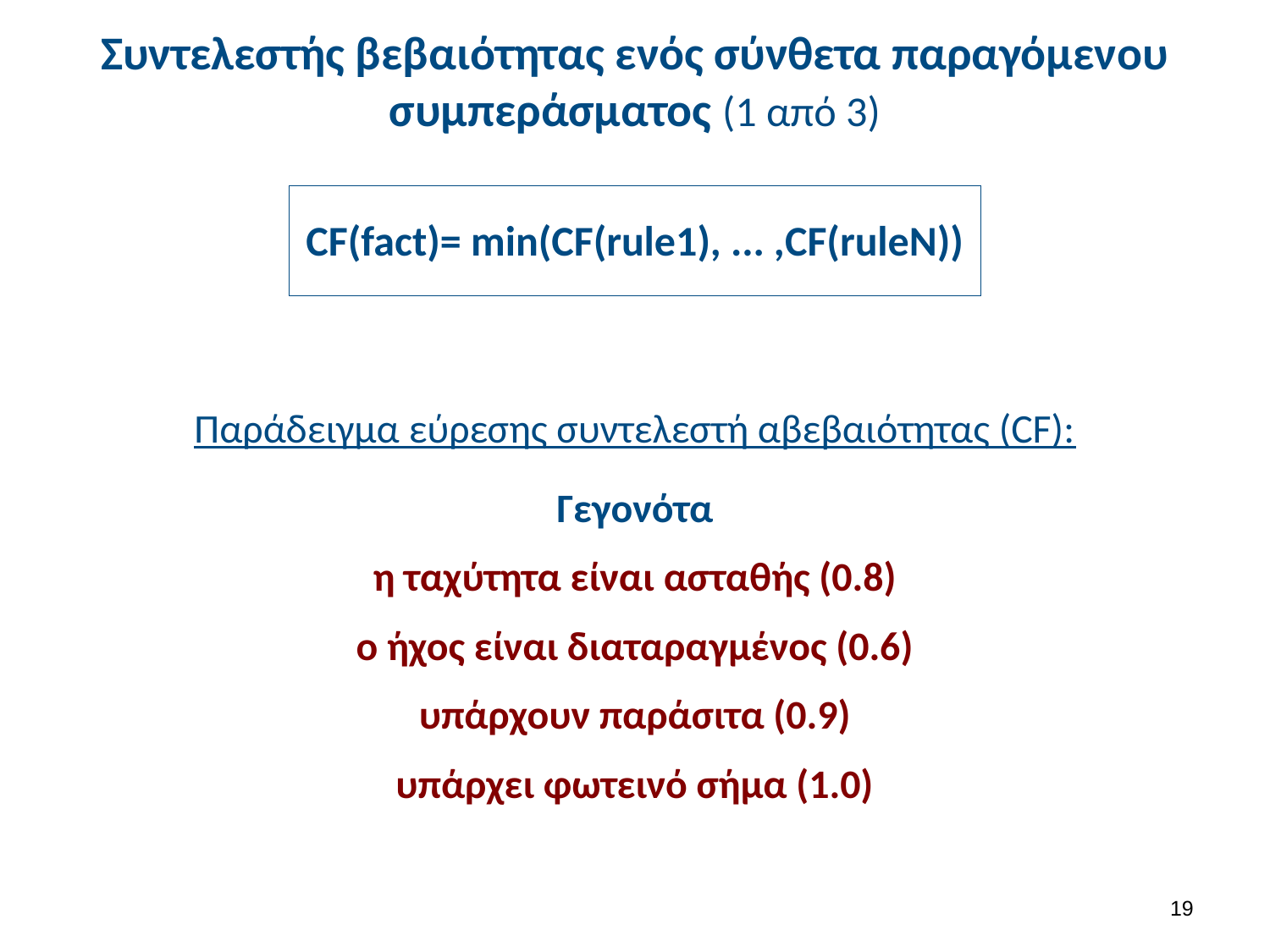

# Συντελεστής βεβαιότητας ενός σύνθετα παραγόμενου συμπεράσματος (1 από 3)

CF(fact)= min(CF(rule1), ... ,CF(ruleN))

Παράδειγμα εύρεσης συντελεστή αβεβαιότητας (CF):
Γεγονότα
η ταχύτητα είναι ασταθής (0.8)
ο ήχος είναι διαταραγμένος (0.6)
υπάρχουν παράσιτα (0.9)
υπάρχει φωτεινό σήμα (1.0)

19